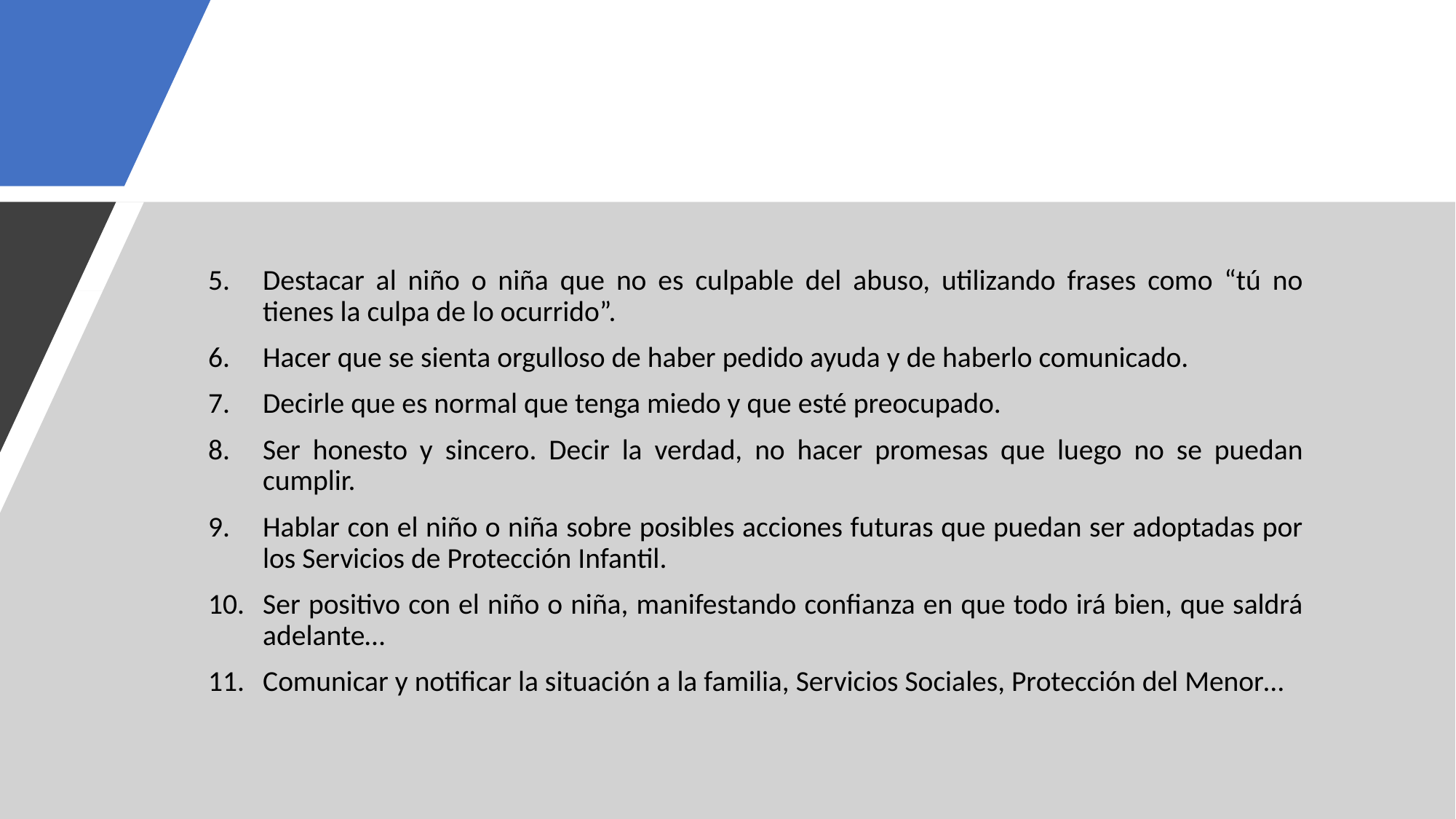

#

Destacar al niño o niña que no es culpable del abuso, utilizando frases como “tú no tienes la culpa de lo ocurrido”.
Hacer que se sienta orgulloso de haber pedido ayuda y de haberlo comunicado.
Decirle que es normal que tenga miedo y que esté preocupado.
Ser honesto y sincero. Decir la verdad, no hacer promesas que luego no se puedan cumplir.
Hablar con el niño o niña sobre posibles acciones futuras que puedan ser adoptadas por los Servicios de Protección Infantil.
Ser positivo con el niño o niña, manifestando confianza en que todo irá bien, que saldrá adelante…
Comunicar y notificar la situación a la familia, Servicios Sociales, Protección del Menor…